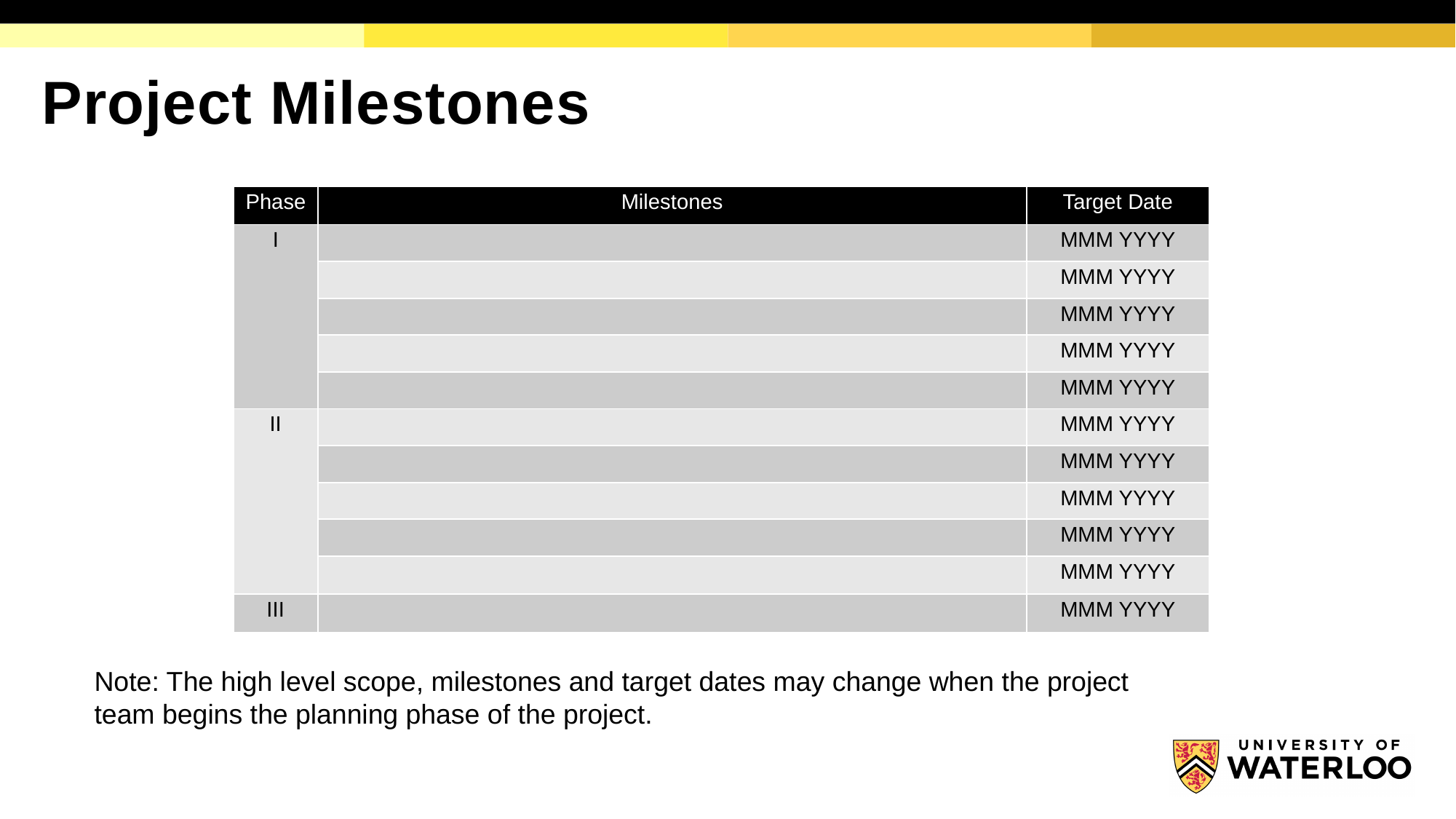

# Project Milestones
| Phase | Milestones | Target Date |
| --- | --- | --- |
| I |  | MMM YYYY |
|  |  | MMM YYYY |
|  |  | MMM YYYY |
|  |  | MMM YYYY |
|  |  | MMM YYYY |
| II |  | MMM YYYY |
|  |  | MMM YYYY |
|  |  | MMM YYYY |
|  |  | MMM YYYY |
|  |  | MMM YYYY |
| III |  | MMM YYYY |
Note: The high level scope, milestones and target dates may change when the project team begins the planning phase of the project.